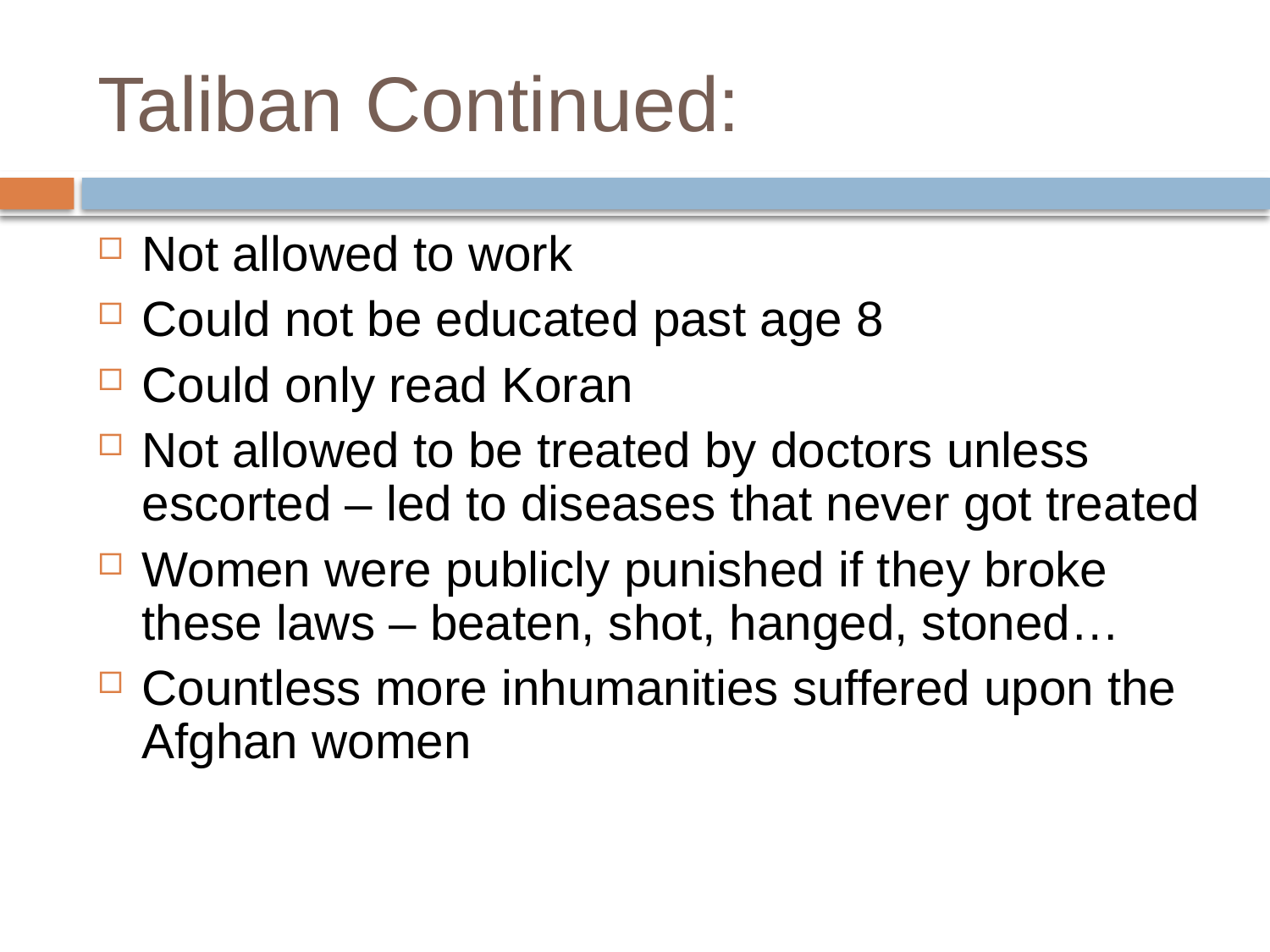

# Taliban Continued:
Not allowed to work
Could not be educated past age 8
Could only read Koran
Not allowed to be treated by doctors unless escorted – led to diseases that never got treated
Women were publicly punished if they broke these laws – beaten, shot, hanged, stoned…
Countless more inhumanities suffered upon the Afghan women